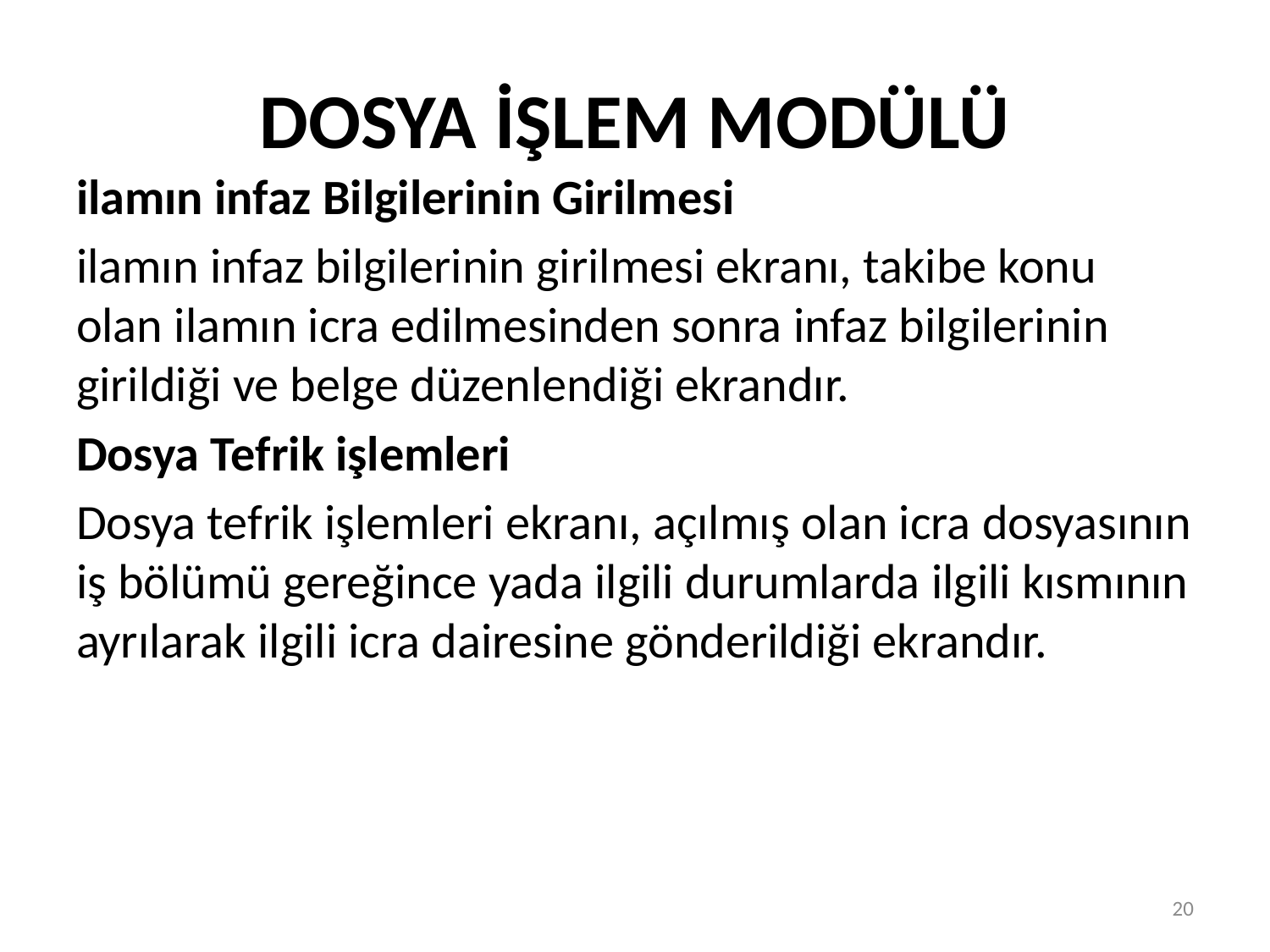

# DOSYA İŞLEM MODÜLÜ
ilamın infaz Bilgilerinin Girilmesi
ilamın infaz bilgilerinin girilmesi ekranı, takibe konu olan ilamın icra edilmesinden sonra infaz bilgilerinin girildiği ve belge düzenlendiği ekrandır.
Dosya Tefrik işlemleri
Dosya tefrik işlemleri ekranı, açılmış olan icra dosyasının iş bölümü gereğince yada ilgili durumlarda ilgili kısmının ayrılarak ilgili icra dairesine gönderildiği ekrandır.
20